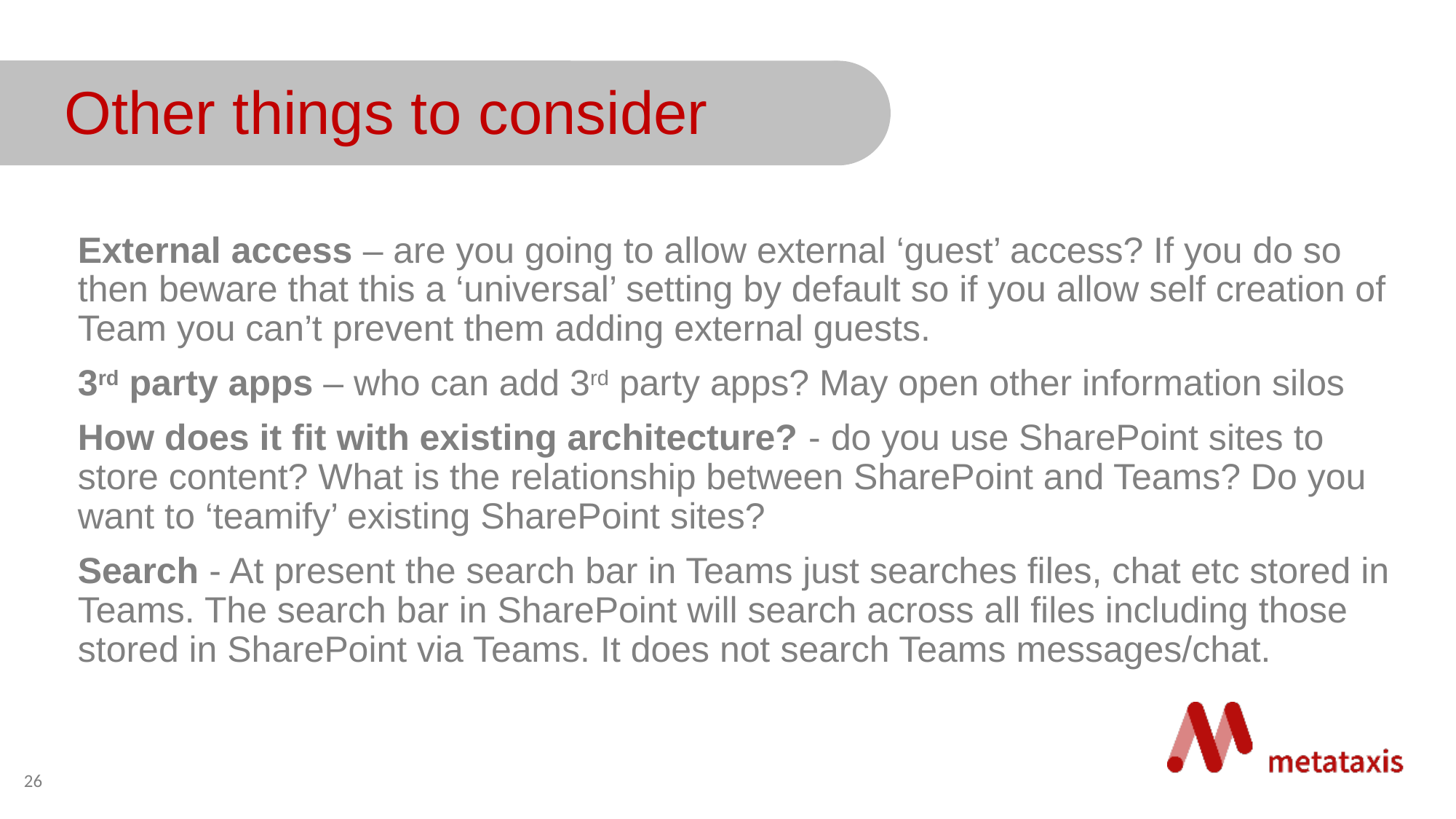

Other things to consider
External access – are you going to allow external ‘guest’ access? If you do so then beware that this a ‘universal’ setting by default so if you allow self creation of Team you can’t prevent them adding external guests.
3rd party apps – who can add 3rd party apps? May open other information silos
How does it fit with existing architecture? - do you use SharePoint sites to store content? What is the relationship between SharePoint and Teams? Do you want to ‘teamify’ existing SharePoint sites?
Search - At present the search bar in Teams just searches files, chat etc stored in Teams. The search bar in SharePoint will search across all files including those stored in SharePoint via Teams. It does not search Teams messages/chat.

26